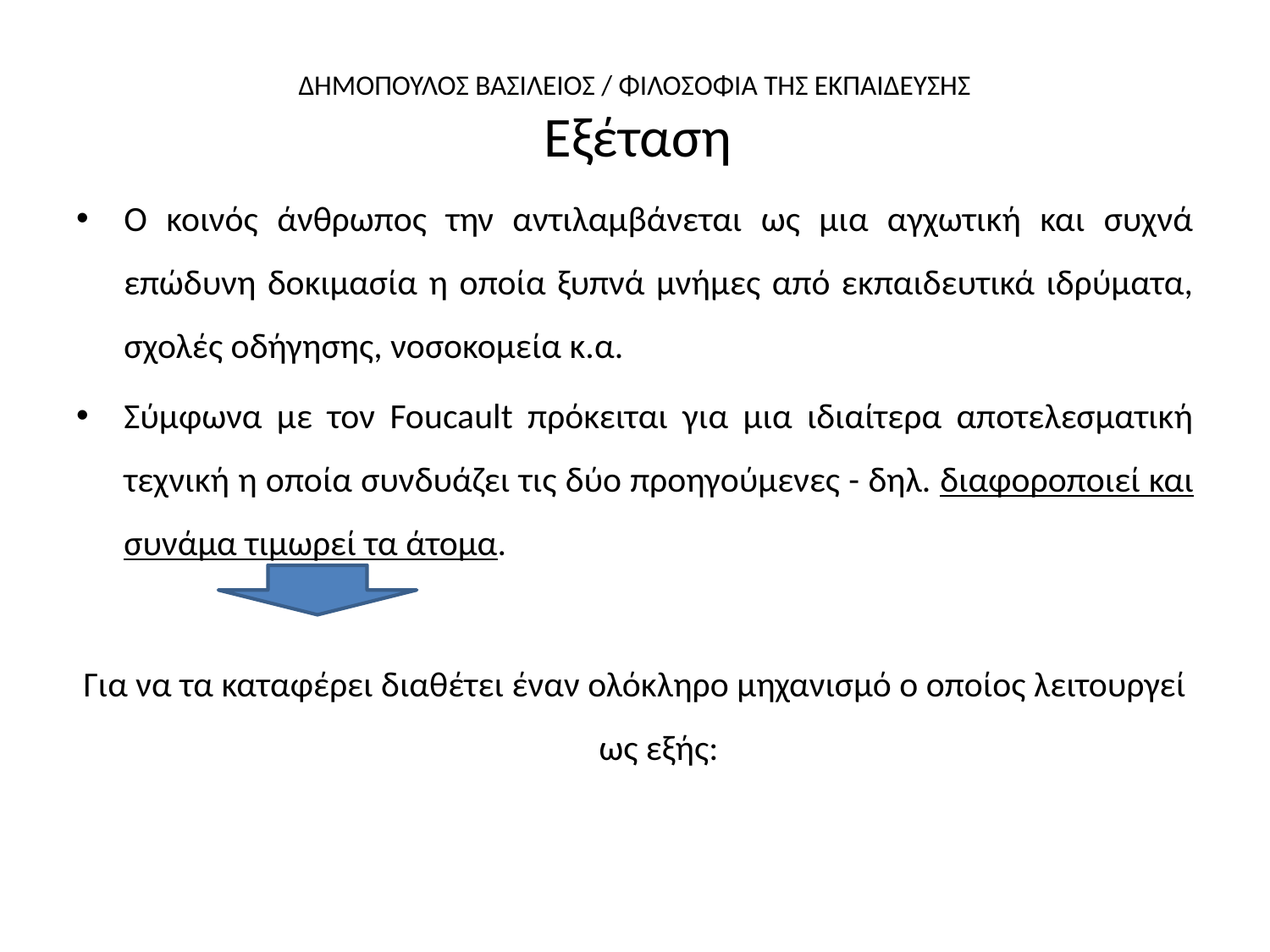

# ΔΗΜΟΠΟΥΛΟΣ ΒΑΣΙΛΕΙΟΣ / ΦΙΛΟΣΟΦΙΑ ΤΗΣ ΕΚΠΑΙΔΕΥΣΗΣ Εξέταση
Ο κοινός άνθρωπος την αντιλαμβάνεται ως μια αγχωτική και συχνά επώδυνη δοκιμασία η οποία ξυπνά μνήμες από εκπαιδευτικά ιδρύματα, σχολές οδήγησης, νοσοκομεία κ.α.
Σύμφωνα με τον Foucault πρόκειται για μια ιδιαίτερα αποτελεσματική τεχνική η οποία συνδυάζει τις δύο προηγούμενες - δηλ. διαφοροποιεί και συνάμα τιμωρεί τα άτομα.

Για να τα καταφέρει διαθέτει έναν ολόκληρο μηχανισμό ο οποίος λειτουργεί ως εξής: